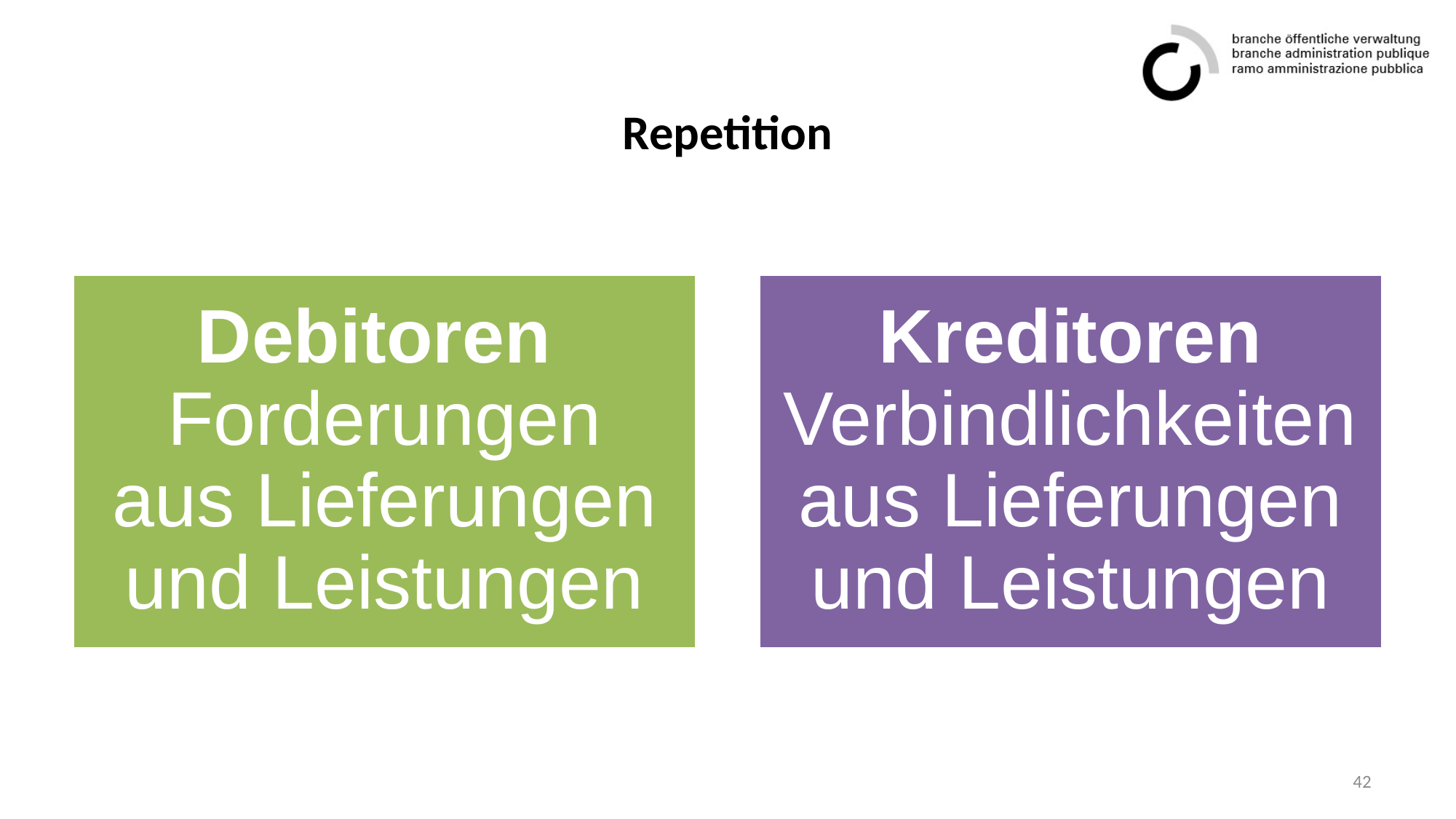

# Repetition
Debitoren
Forderungen aus Lieferungen und Leistungen
Kreditoren
Verbindlichkeiten aus Lieferungen und Leistungen
42